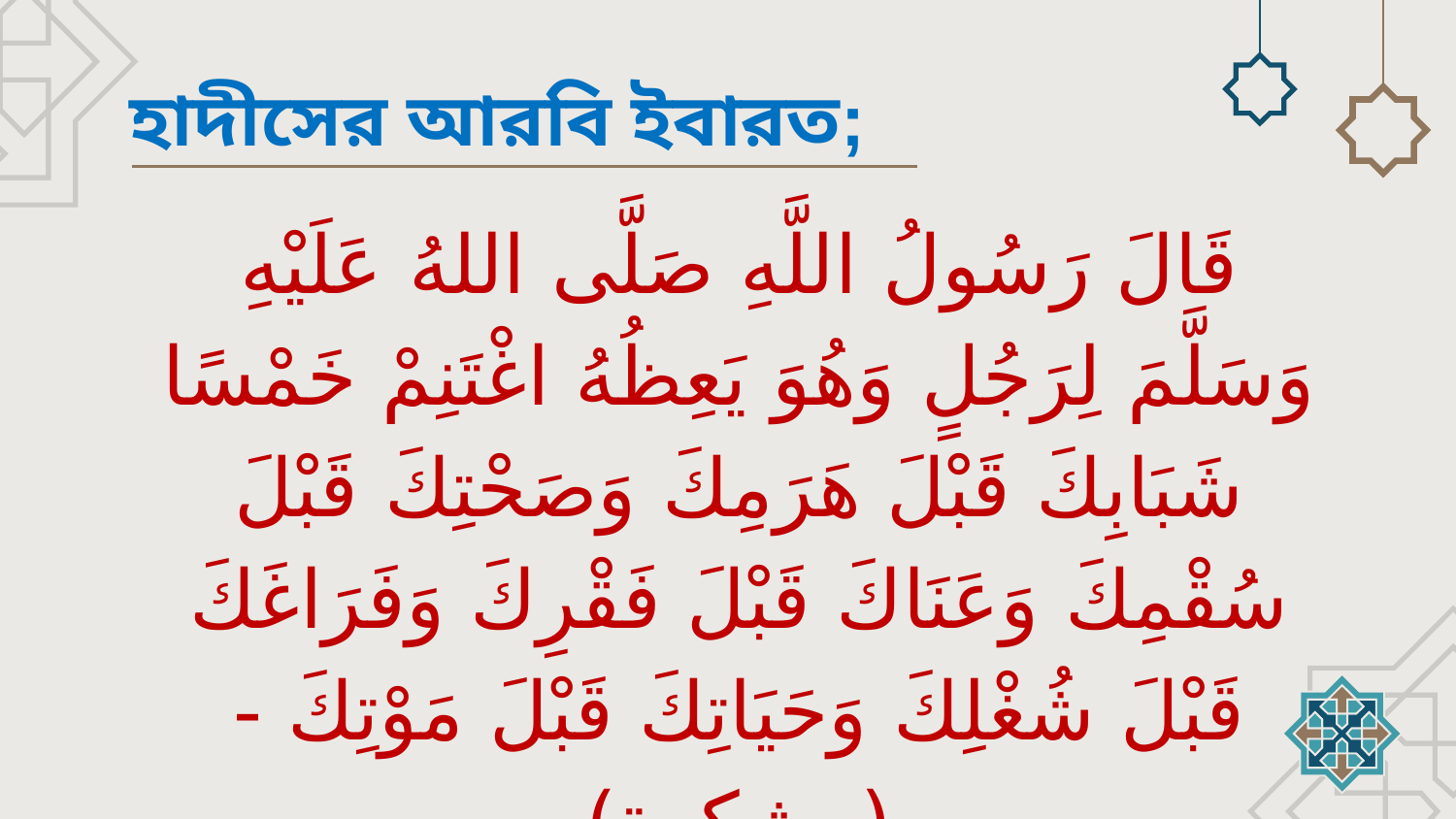

# হাদীসের আরবি ইবারত;
قَالَ رَسُولُ اللَّهِ صَلَّى اللهُ عَلَيْهِ وَسَلَّمَ لِرَجُلٍ وَهُوَ يَعِظُهُ اغْتَنِمْ خَمْسًا شَبَابِكَ قَبْلَ هَرَمِكَ وَصَحْتِكَ قَبْلَ سُقْمِكَ وَعَنَاكَ قَبْلَ فَقْرِكَ وَفَرَاغَكَ قَبْلَ شُغْلِكَ وَحَيَاتِكَ قَبْلَ مَوْتِكَ -(مشكوة)